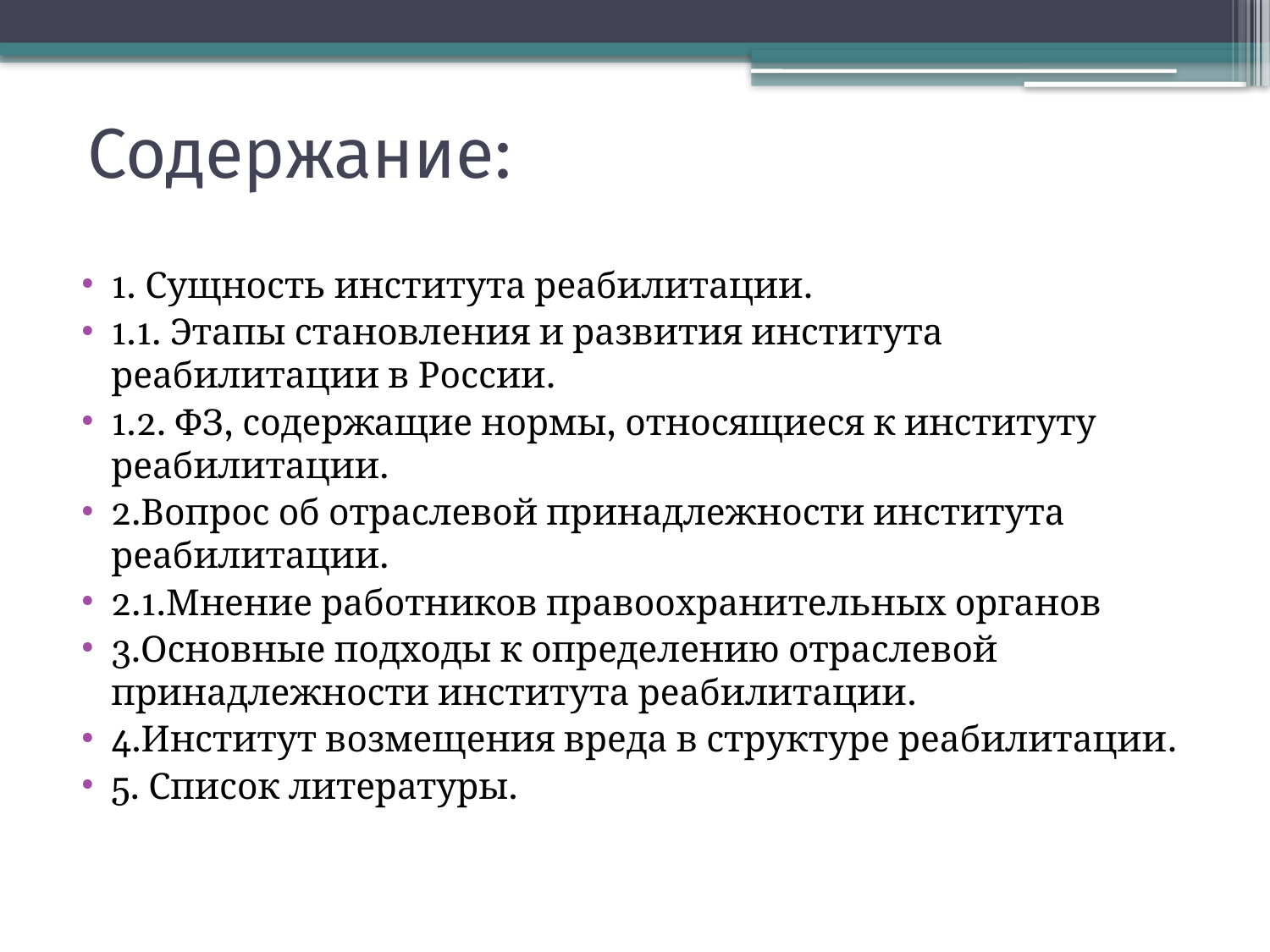

# Содержание:
1. Сущность института реабилитации.
1.1. Этапы становления и развития института реабилитации в России.
1.2. ФЗ, содержащие нормы, относящиеся к институту реабилитации.
2.Вопрос об отраслевой принадлежности института реабилитации.
2.1.Мнение работников правоохранительных органов
3.Основные подходы к определению отраслевой принадлежности института реабилитации.
4.Институт возмещения вреда в структуре реабилитации.
5. Список литературы.